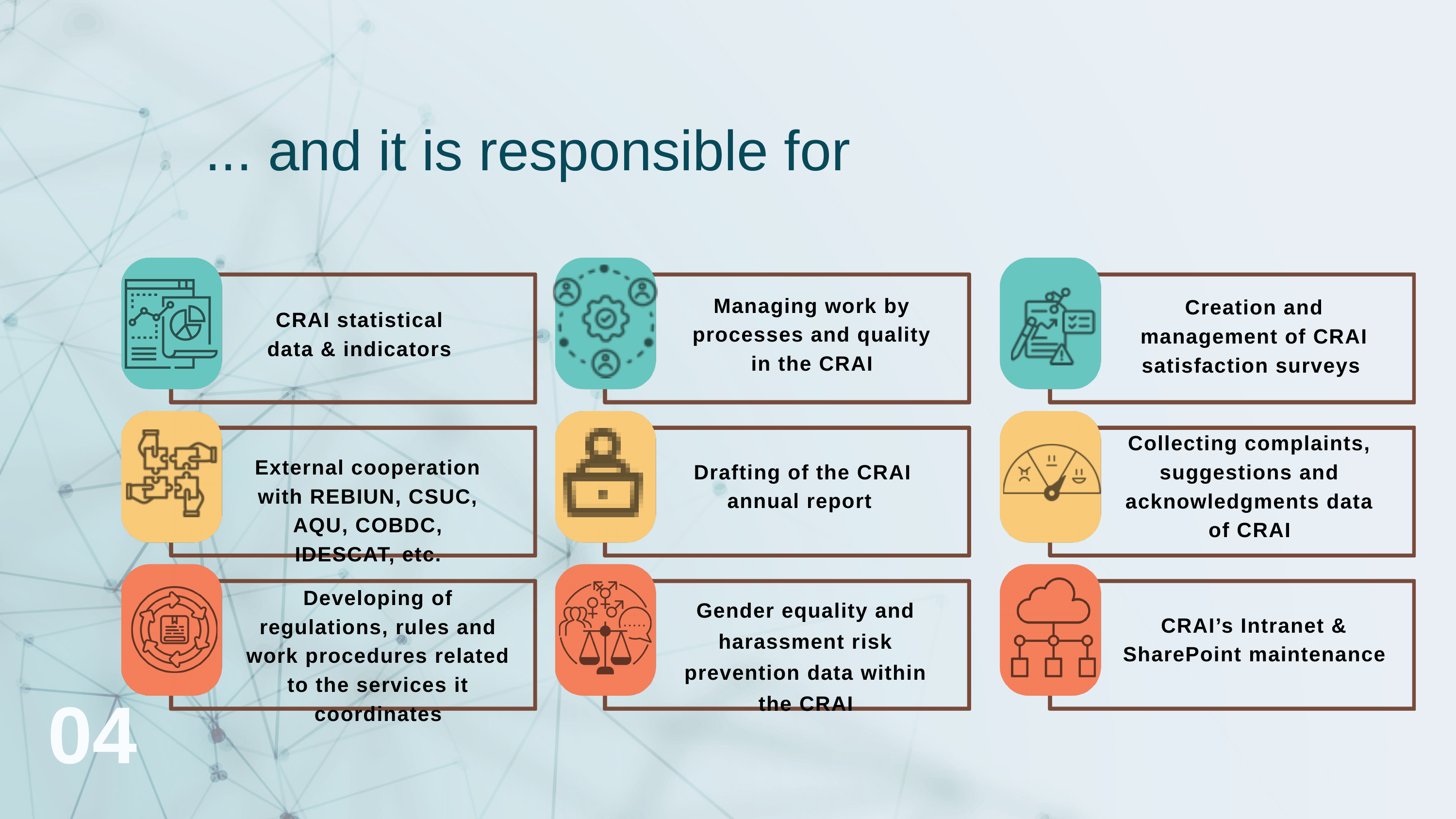

... and it is responsible for

Managing work by processes and quality in the CRAI
Creation and management of CRAI satisfaction surveys
CRAI statistical
data & indicators
Collecting complaints, suggestions and acknowledgments data of CRAI

External cooperation with REBIUN, CSUC, AQU, COBDC, IDESCAT, etc.
Drafting of the CRAI annual report

Developing of regulations, rules and work procedures related to the services it coordinates

Gender equality and harassment risk prevention data within the CRAI
CRAI’s Intranet & SharePoint maintenance
04